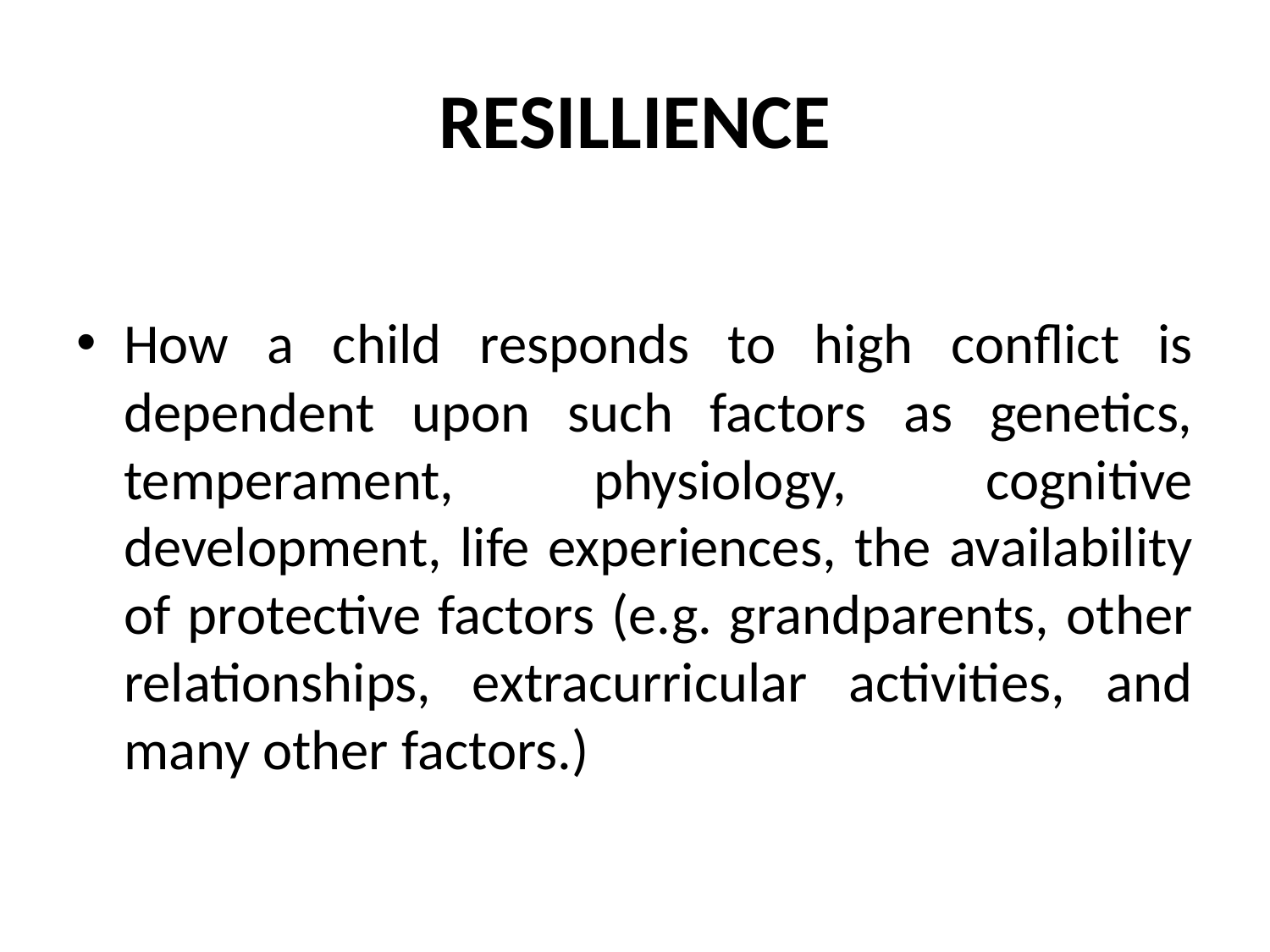

# RESILLIENCE

How a child responds to high conflict is dependent upon such factors as genetics, temperament, physiology, cognitive development, life experiences, the availability of protective factors (e.g. grandparents, other relationships, extracurricular activities, and many other factors.)